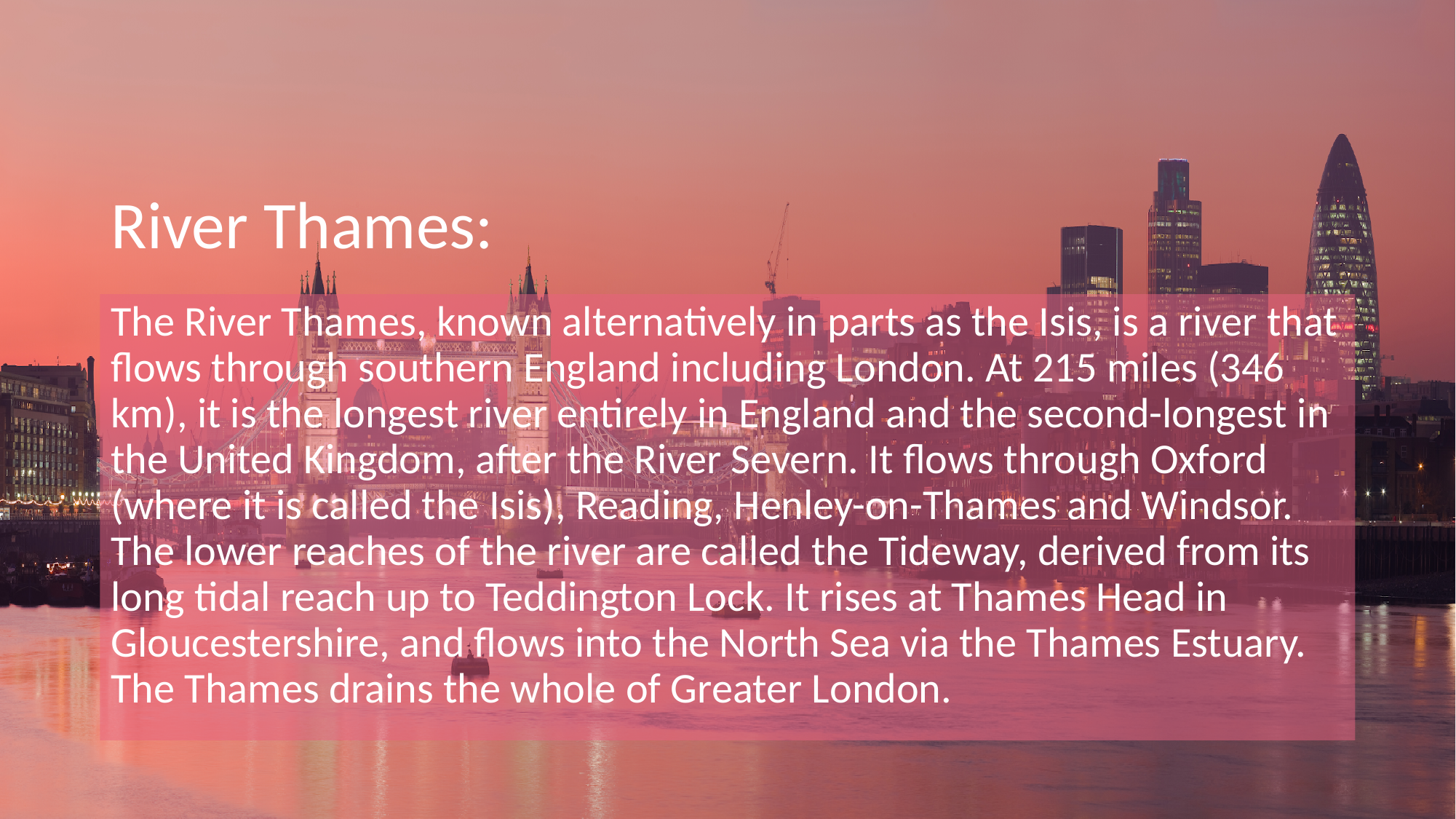

# River Thames:
The River Thames, known alternatively in parts as the Isis, is a river that flows through southern England including London. At 215 miles (346 km), it is the longest river entirely in England and the second-longest in the United Kingdom, after the River Severn. It flows through Oxford (where it is called the Isis), Reading, Henley-on-Thames and Windsor. The lower reaches of the river are called the Tideway, derived from its long tidal reach up to Teddington Lock. It rises at Thames Head in Gloucestershire, and flows into the North Sea via the Thames Estuary. The Thames drains the whole of Greater London.